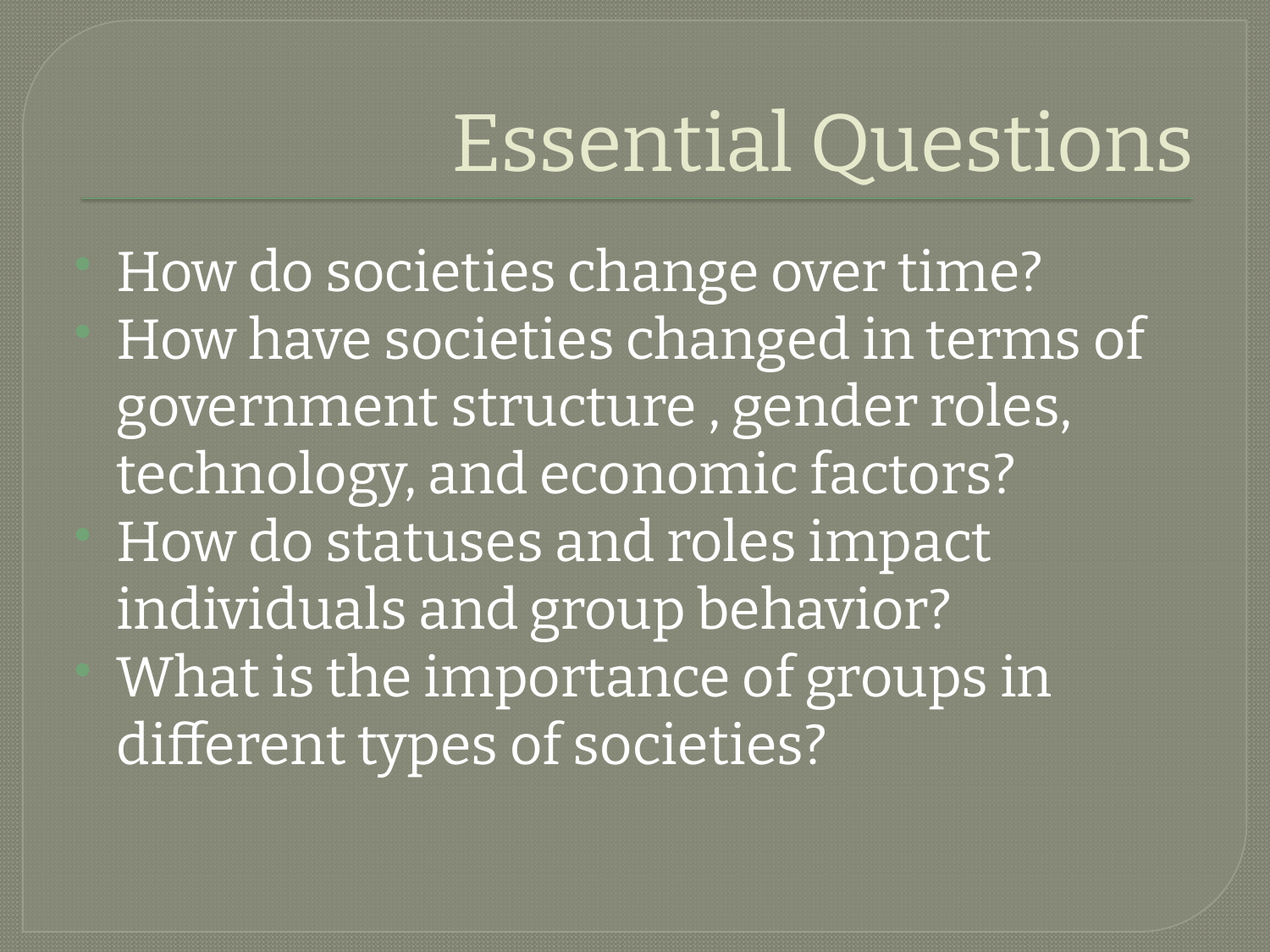

# Essential Questions
How do societies change over time?
How have societies changed in terms of government structure , gender roles, technology, and economic factors?
How do statuses and roles impact individuals and group behavior?
What is the importance of groups in different types of societies?